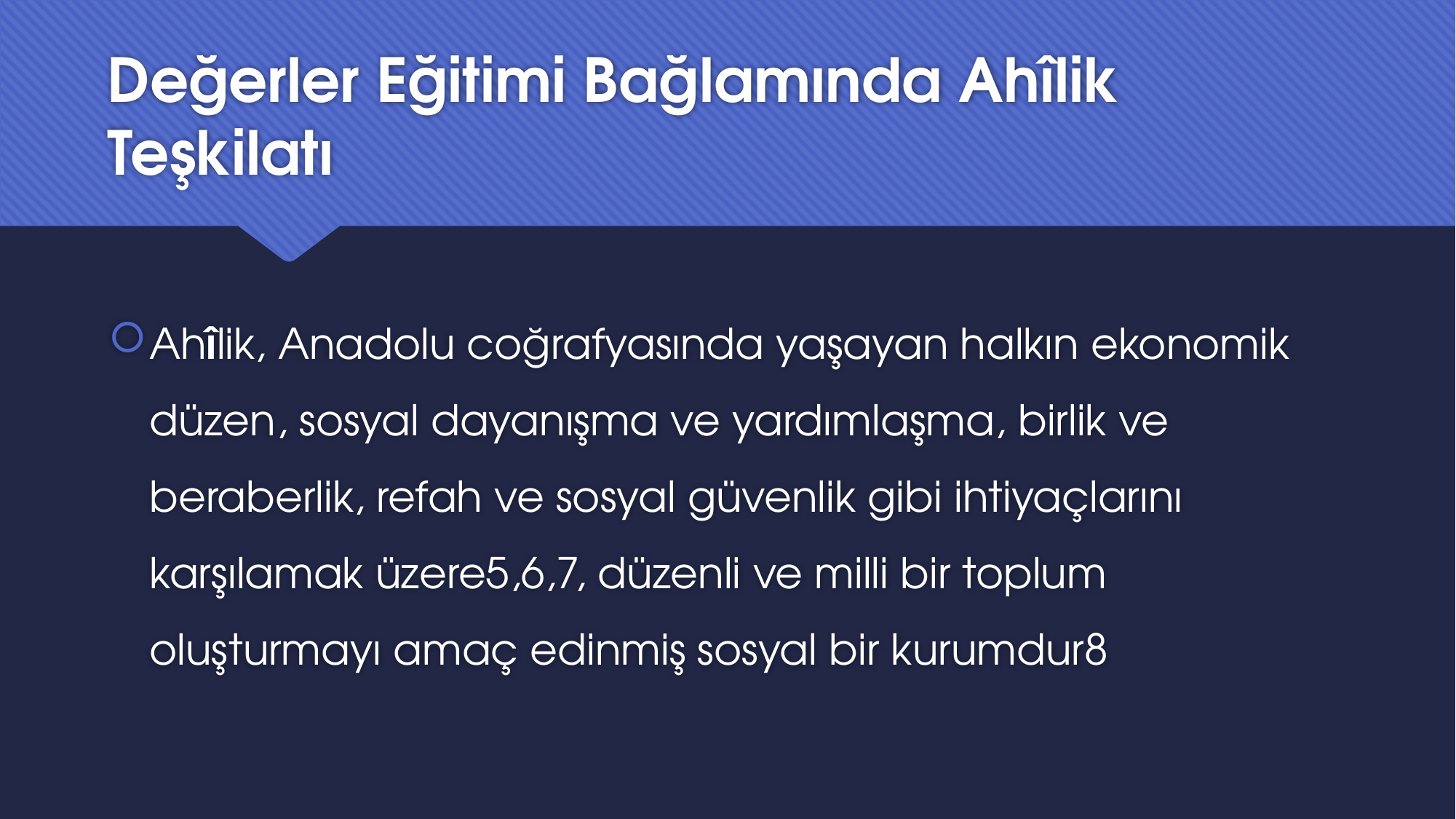

# Değerler Eğitimi Bağlamında Ahîlik Teşkilatı
Ahîlik, Anadolu coğrafyasında yaşayan halkın ekonomik düzen, sosyal dayanışma ve yardımlaşma, birlik ve beraberlik, refah ve sosyal güvenlik gibi ihtiyaçlarını karşılamak üzere5,6,7, düzenli ve milli bir toplum oluşturmayı amaç edinmiş sosyal bir kurumdur8